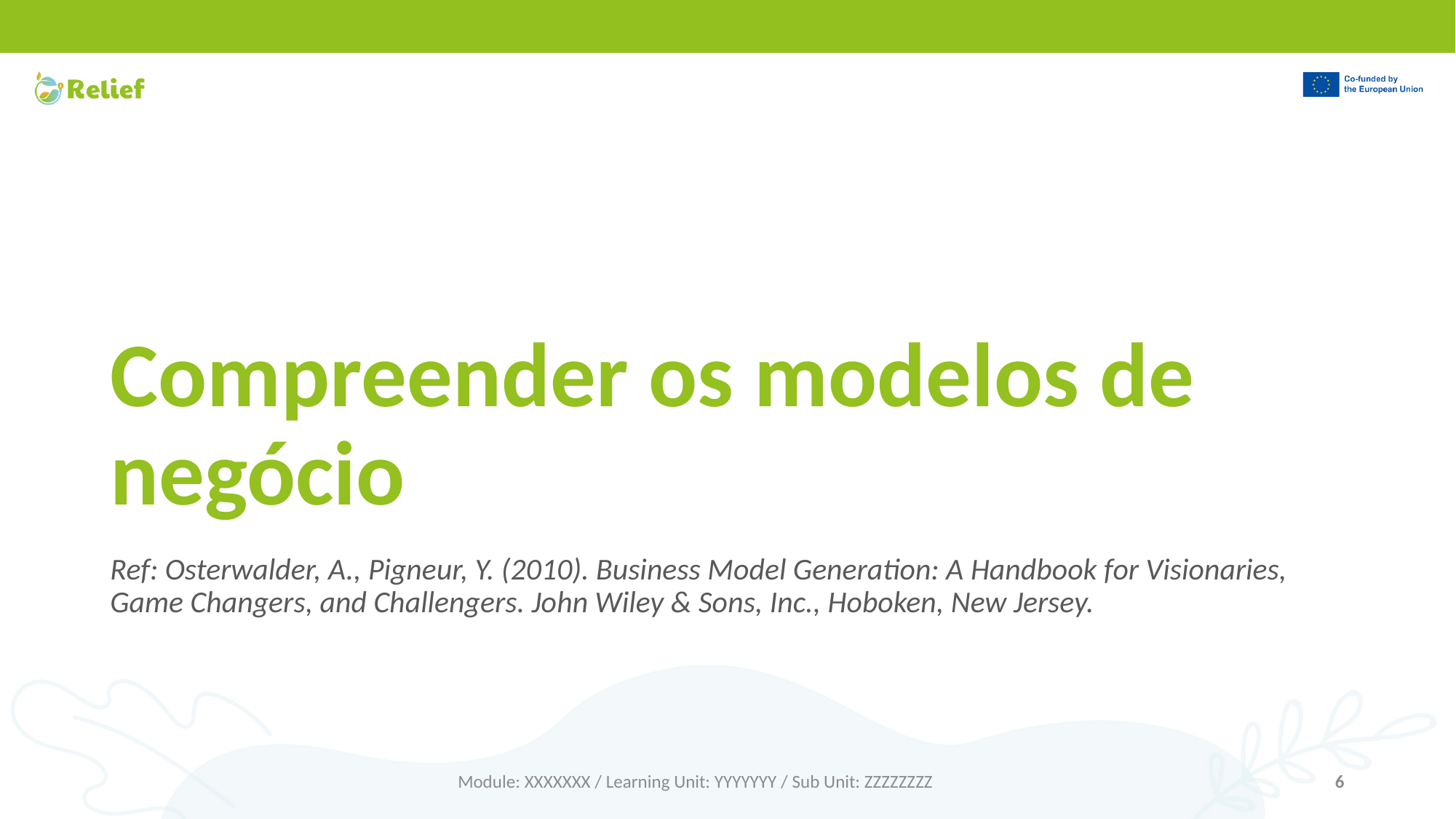

# Compreender os modelos de negócio
Ref: Osterwalder, A., Pigneur, Y. (2010). Business Model Generation: A Handbook for Visionaries, Game Changers, and Challengers. John Wiley & Sons, Inc., Hoboken, New Jersey.
Module: XXXXXXX / Learning Unit: YYYYYYY / Sub Unit: ZZZZZZZZ
6